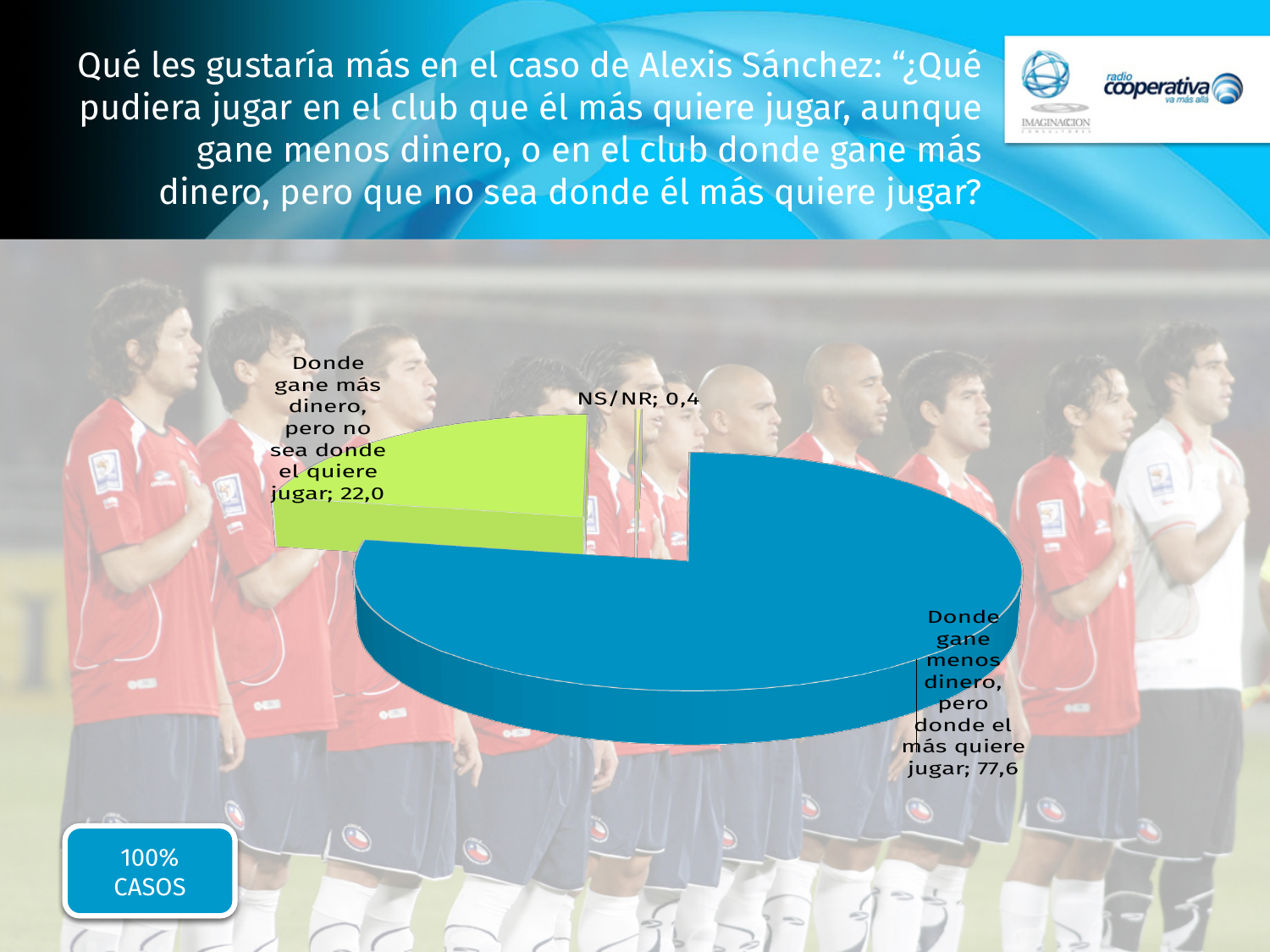

# Qué les gustaría más en el caso de Alexis Sánchez: “¿Qué pudiera jugar en el club que él más quiere jugar, aunque gane menos dinero, o en el club donde gane más dinero, pero que no sea donde él más quiere jugar?

[unsupported chart]

100% CASOS
100% CASOS